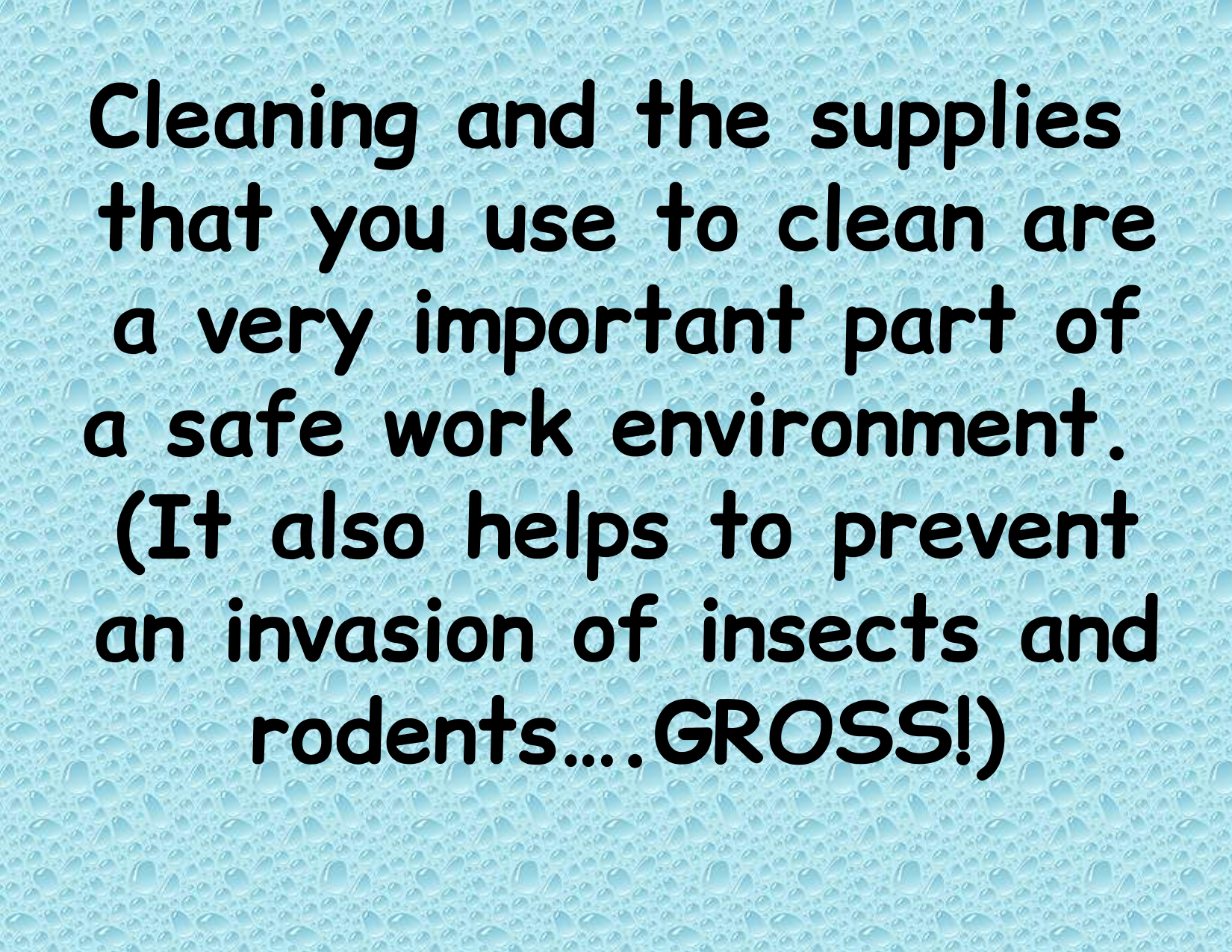

Cleaning and the supplies that you use to clean are a very important part of a safe work environment.  (It also helps to prevent an invasion of insects and rodents….GROSS!)